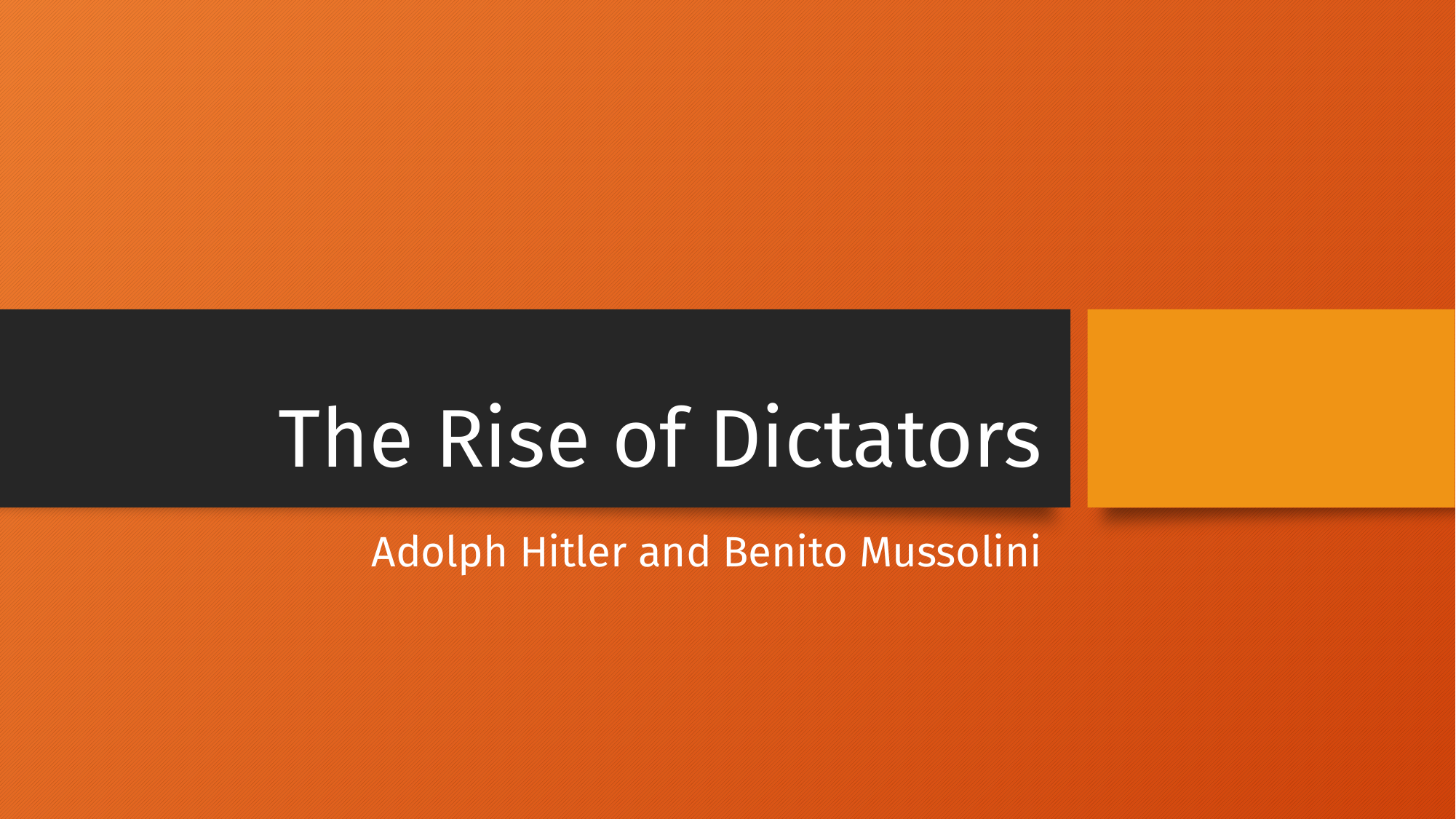

# The Rise of Dictators
Adolph Hitler and Benito Mussolini